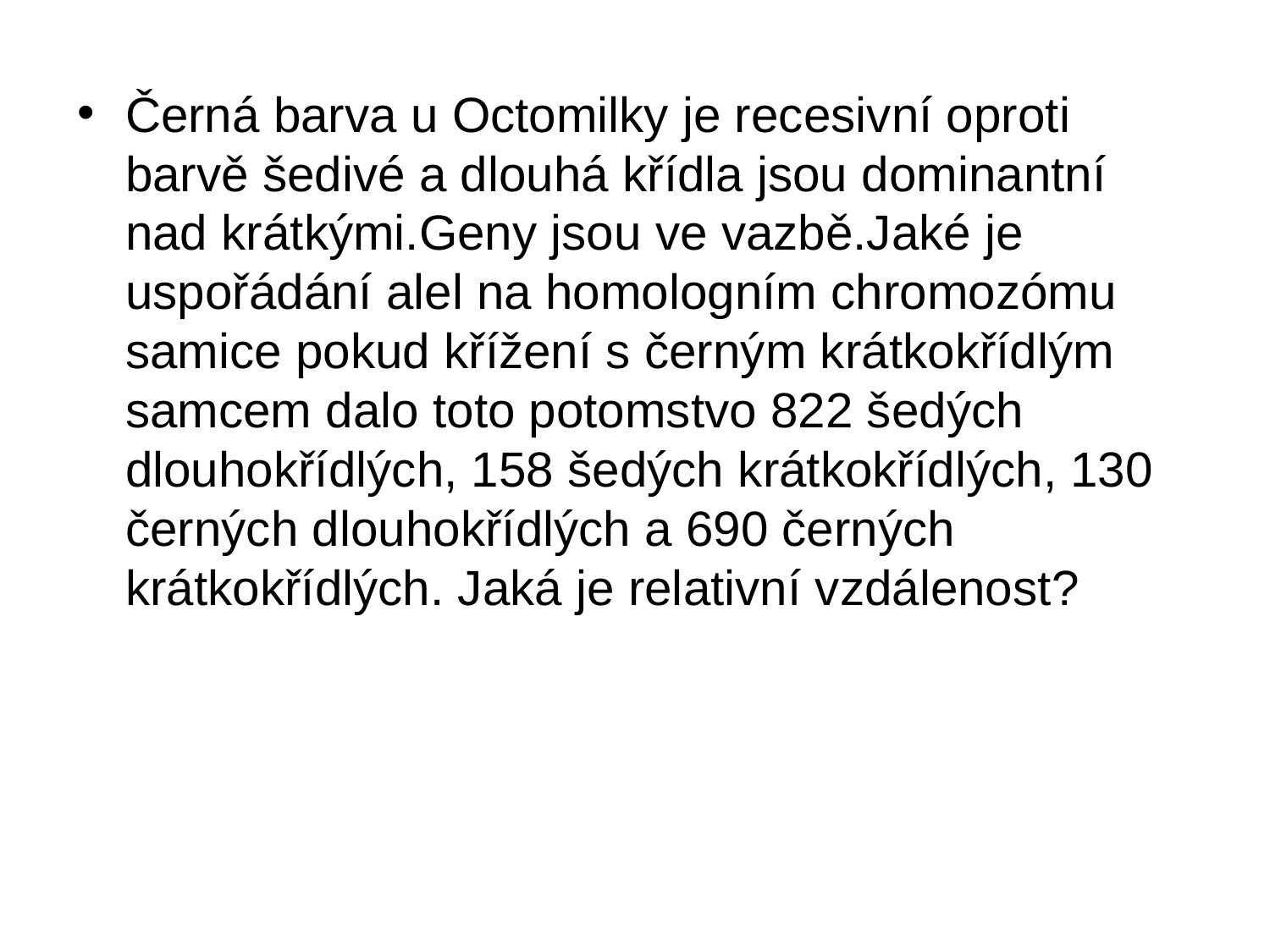

Černá barva u Octomilky je recesivní oproti barvě šedivé a dlouhá křídla jsou dominantní nad krátkými.Geny jsou ve vazbě.Jaké je uspořádání alel na homologním chromozómu samice pokud křížení s černým krátkokřídlým samcem dalo toto potomstvo 822 šedých dlouhokřídlých, 158 šedých krátkokřídlých, 130 černých dlouhokřídlých a 690 černých krátkokřídlých. Jaká je relativní vzdálenost?